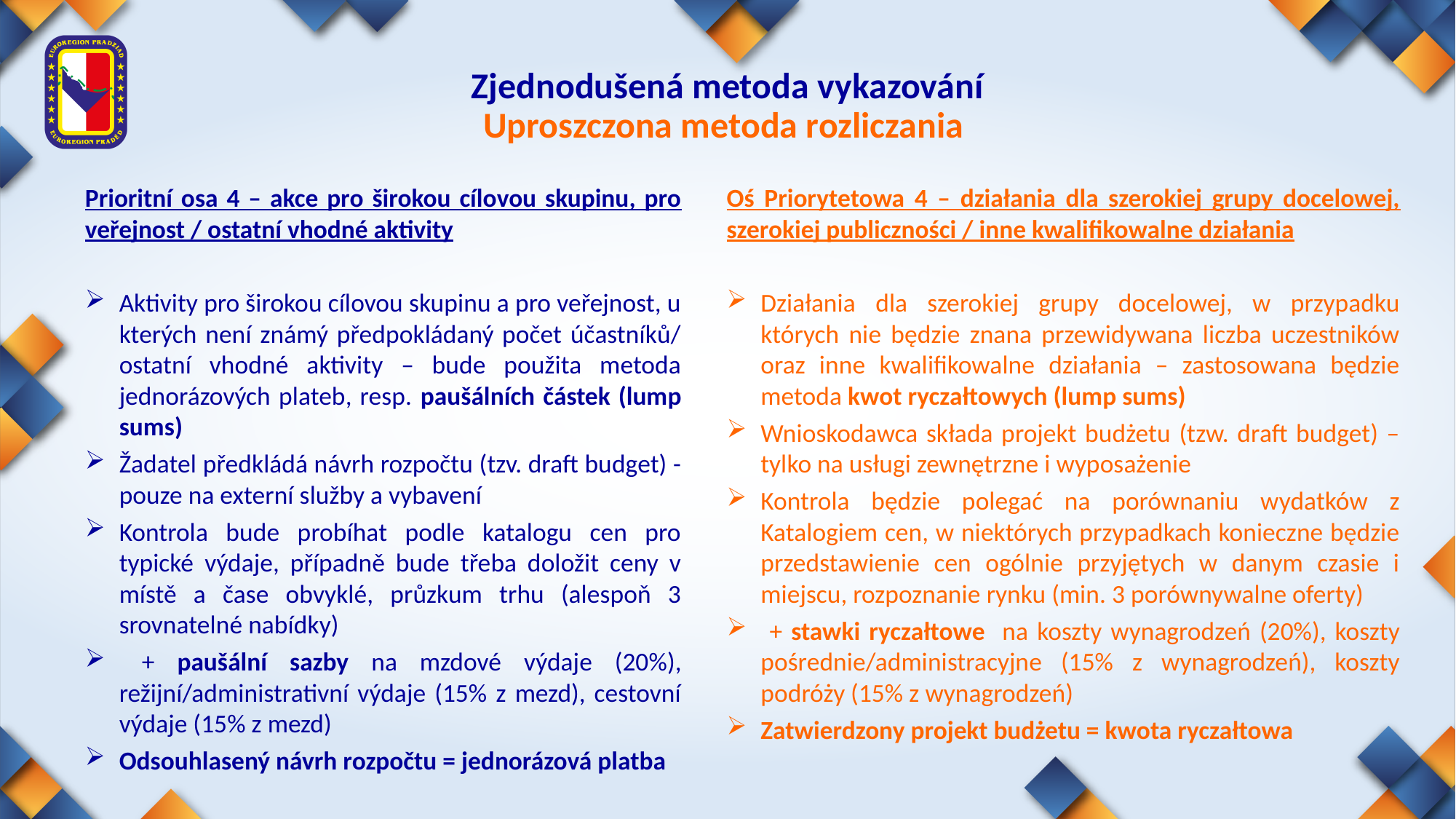

# Zjednodušená metoda vykazování Uproszczona metoda rozliczania
Prioritní osa 4 – akce pro širokou cílovou skupinu, pro veřejnost / ostatní vhodné aktivity

Aktivity pro širokou cílovou skupinu a pro veřejnost, u kterých není známý předpokládaný počet účastníků/ ostatní vhodné aktivity – bude použita metoda jednorázových plateb, resp. paušálních částek (lump sums)
Žadatel předkládá návrh rozpočtu (tzv. draft budget) - pouze na externí služby a vybavení
Kontrola bude probíhat podle katalogu cen pro typické výdaje, případně bude třeba doložit ceny v místě a čase obvyklé, průzkum trhu (alespoň 3 srovnatelné nabídky)
 + paušální sazby na mzdové výdaje (20%), režijní/administrativní výdaje (15% z mezd), cestovní výdaje (15% z mezd)
Odsouhlasený návrh rozpočtu = jednorázová platba
Oś Priorytetowa 4 – działania dla szerokiej grupy docelowej, szerokiej publiczności / inne kwalifikowalne działania

Działania dla szerokiej grupy docelowej, w przypadku których nie będzie znana przewidywana liczba uczestników oraz inne kwalifikowalne działania – zastosowana będzie metoda kwot ryczałtowych (lump sums)
Wnioskodawca składa projekt budżetu (tzw. draft budget) – tylko na usługi zewnętrzne i wyposażenie
Kontrola będzie polegać na porównaniu wydatków z Katalogiem cen, w niektórych przypadkach konieczne będzie przedstawienie cen ogólnie przyjętych w danym czasie i miejscu, rozpoznanie rynku (min. 3 porównywalne oferty)
 + stawki ryczałtowe  na koszty wynagrodzeń (20%), koszty pośrednie/administracyjne (15% z wynagrodzeń), koszty podróży (15% z wynagrodzeń)
Zatwierdzony projekt budżetu = kwota ryczałtowa